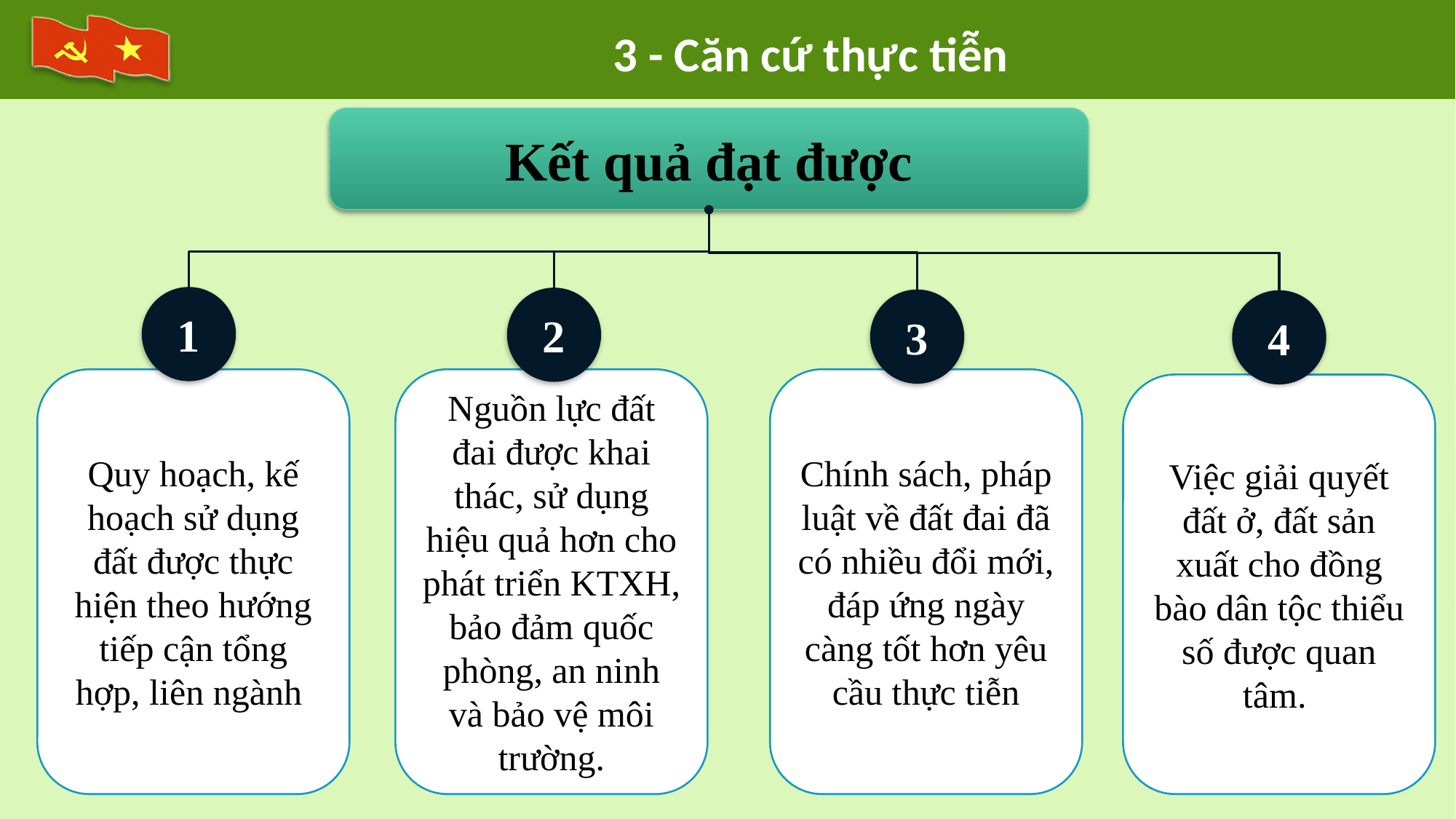

3 - Căn cứ thực tiễn
Kết quả đạt được
1
2
3
4
Quy hoạch, kế hoạch sử dụng đất được thực hiện theo hướng tiếp cận tổng hợp, liên ngành
Nguồn lực đất đai được khai thác, sử dụng hiệu quả hơn cho phát triển KTXH, bảo đảm quốc phòng, an ninh và bảo vệ môi trường.
Chính sách, pháp luật về đất đai đã có nhiều đổi mới, đáp ứng ngày càng tốt hơn yêu cầu thực tiễn
Việc giải quyết đất ở, đất sản xuất cho đồng bào dân tộc thiểu số được quan tâm.